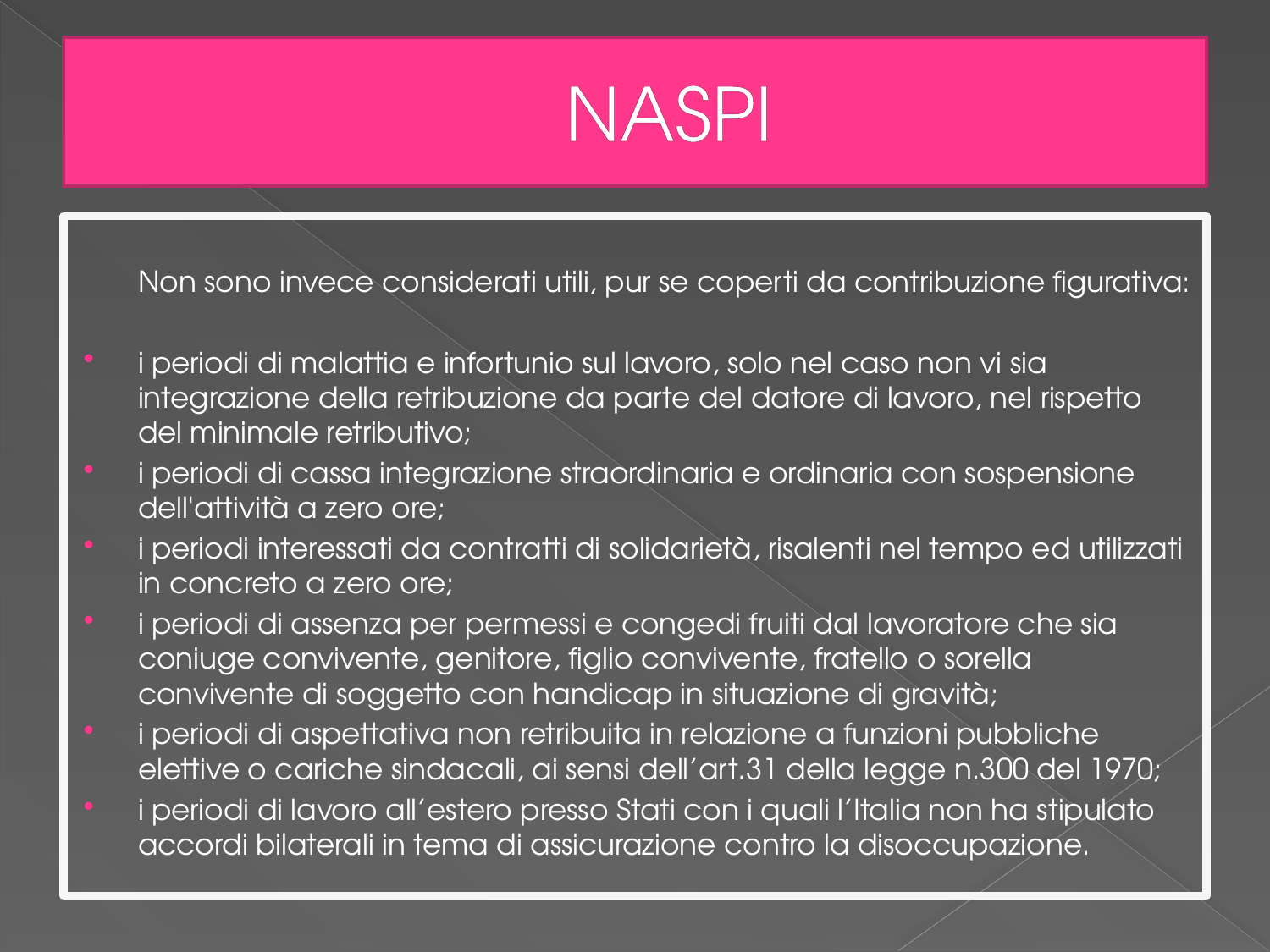

# NASPI

	Non sono invece considerati utili, pur se coperti da contribuzione figurativa:

i periodi di malattia e infortunio sul lavoro, solo nel caso non vi sia integrazione della retribuzione da parte del datore di lavoro, nel rispetto del minimale retributivo;
i periodi di cassa integrazione straordinaria e ordinaria con sospensione dell'attività a zero ore;
i periodi interessati da contratti di solidarietà, risalenti nel tempo ed utilizzati in concreto a zero ore;
i periodi di assenza per permessi e congedi fruiti dal lavoratore che sia coniuge convivente, genitore, figlio convivente, fratello o sorella convivente di soggetto con handicap in situazione di gravità;
i periodi di aspettativa non retribuita in relazione a funzioni pubbliche elettive o cariche sindacali, ai sensi dell’art.31 della legge n.300 del 1970;
i periodi di lavoro all’estero presso Stati con i quali l’Italia non ha stipulato accordi bilaterali in tema di assicurazione contro la disoccupazione.